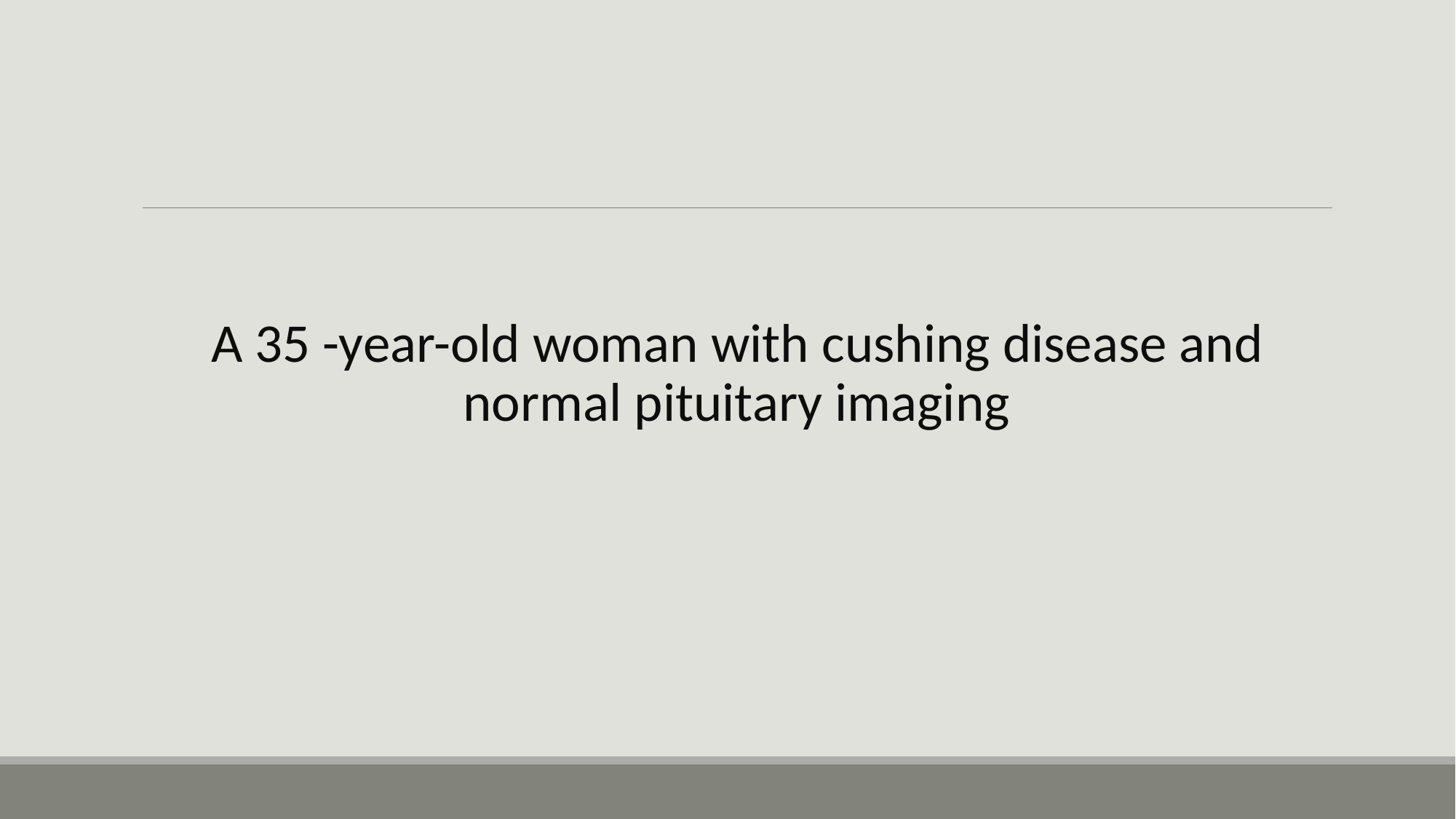

#
A 35 -year-old woman with cushing disease and normal pituitary imaging